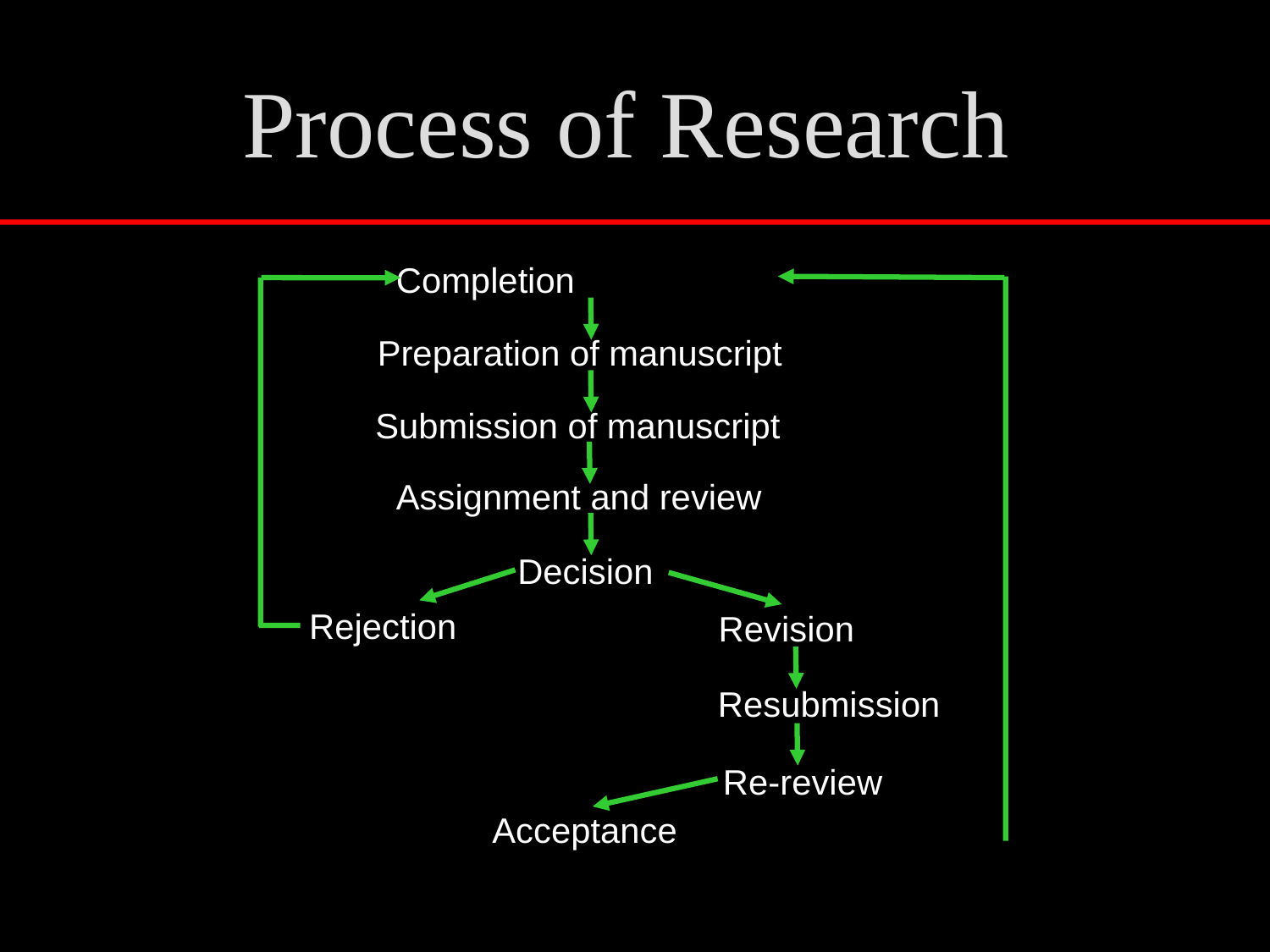

Process of Research

Completion of research

Preparation of manuscript

Submission of manuscript

Assignment and review

Decision

Rejection
Revision

Resubmission

Re-review

Acceptance
Rejection
Publication